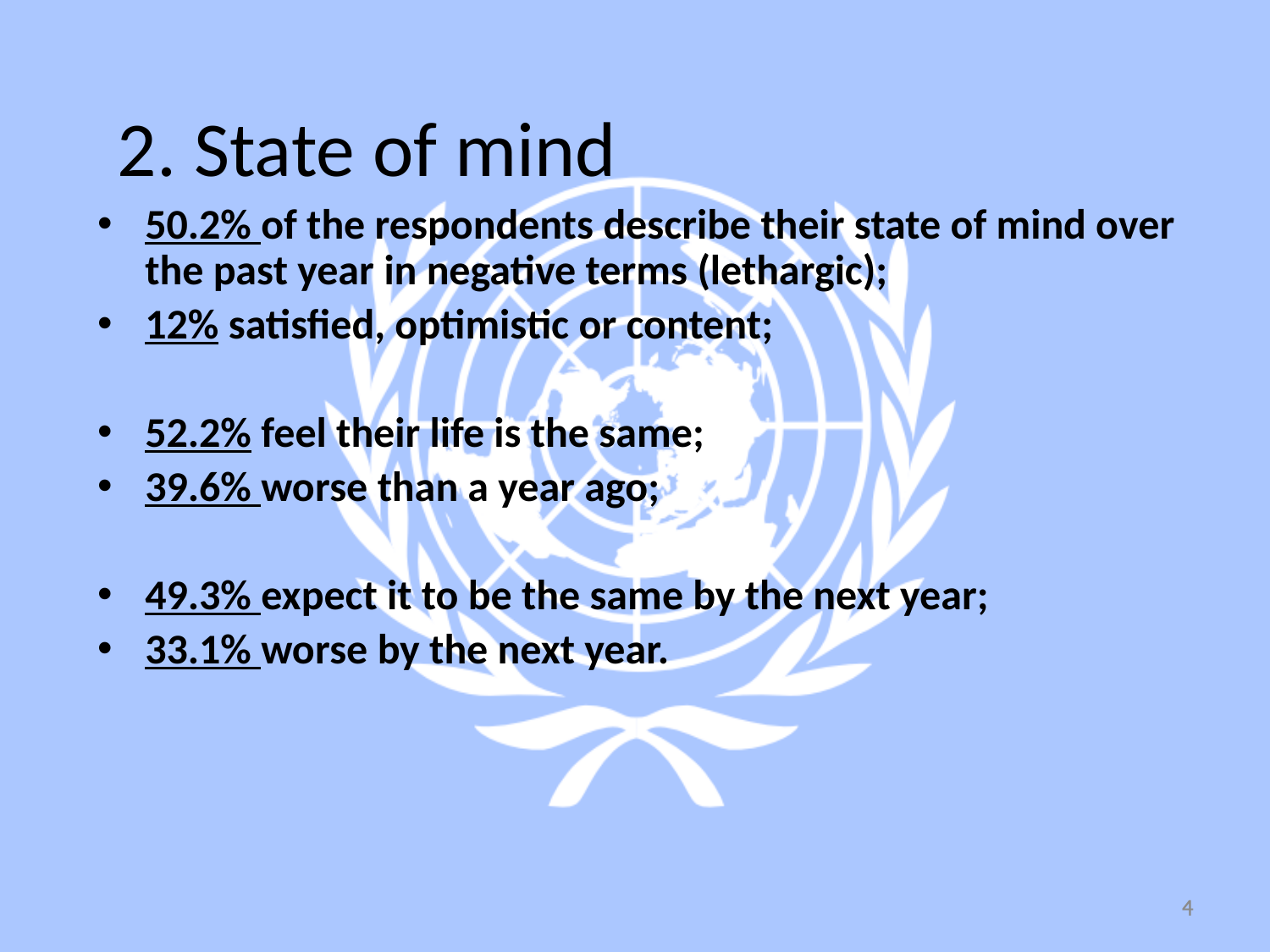

# 2. State of mind
50.2% of the respondents describe their state of mind over the past year in negative terms (lethargic);
12% satisfied, optimistic or content;

52.2% feel their life is the same;
39.6% worse than a year ago;

49.3% expect it to be the same by the next year;
33.1% worse by the next year.

4